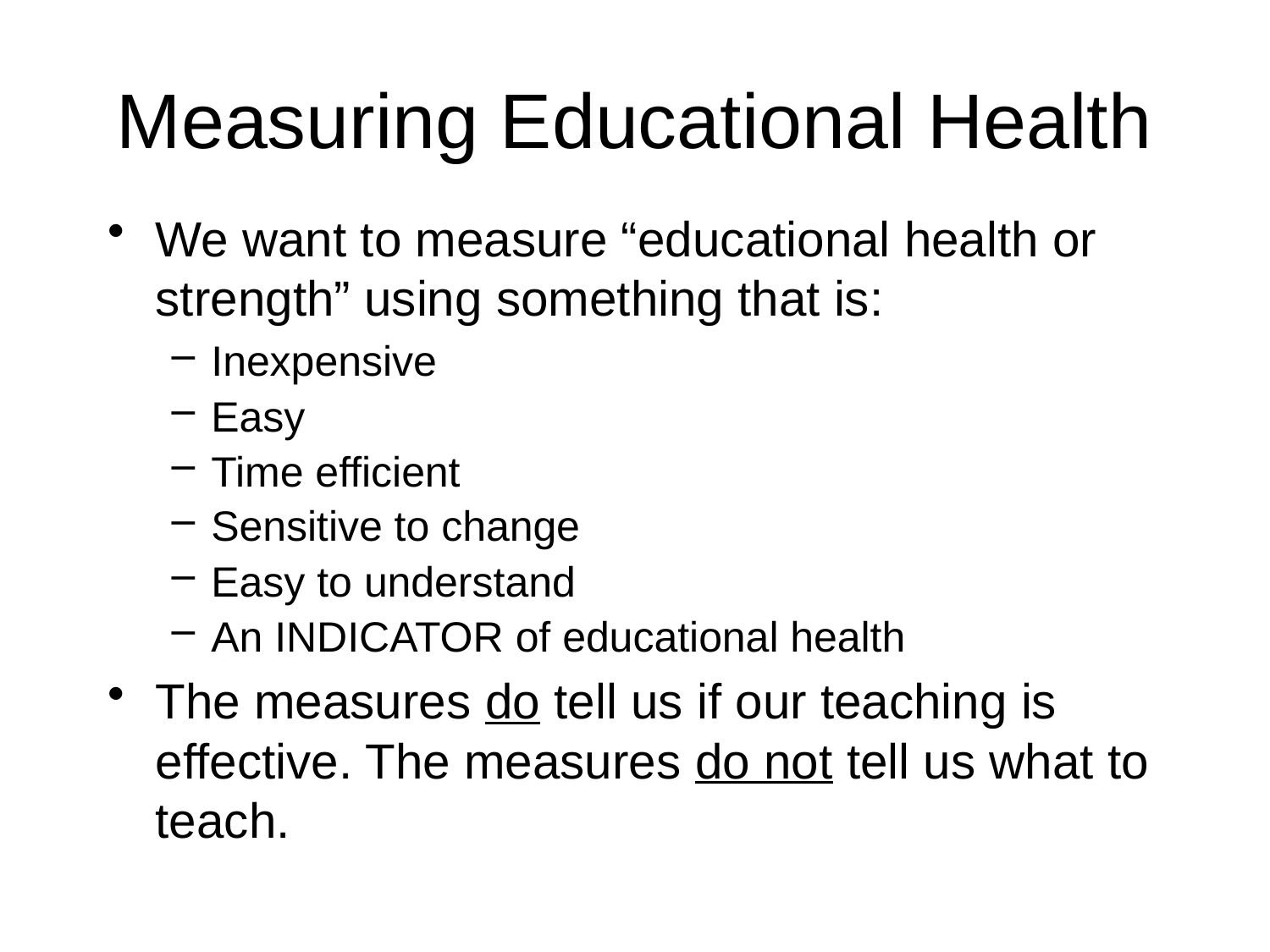

# Measuring Educational Health
We want to measure “educational health or strength” using something that is:
Inexpensive
Easy
Time efficient
Sensitive to change
Easy to understand
An INDICATOR of educational health
The measures do tell us if our teaching is effective. The measures do not tell us what to teach.